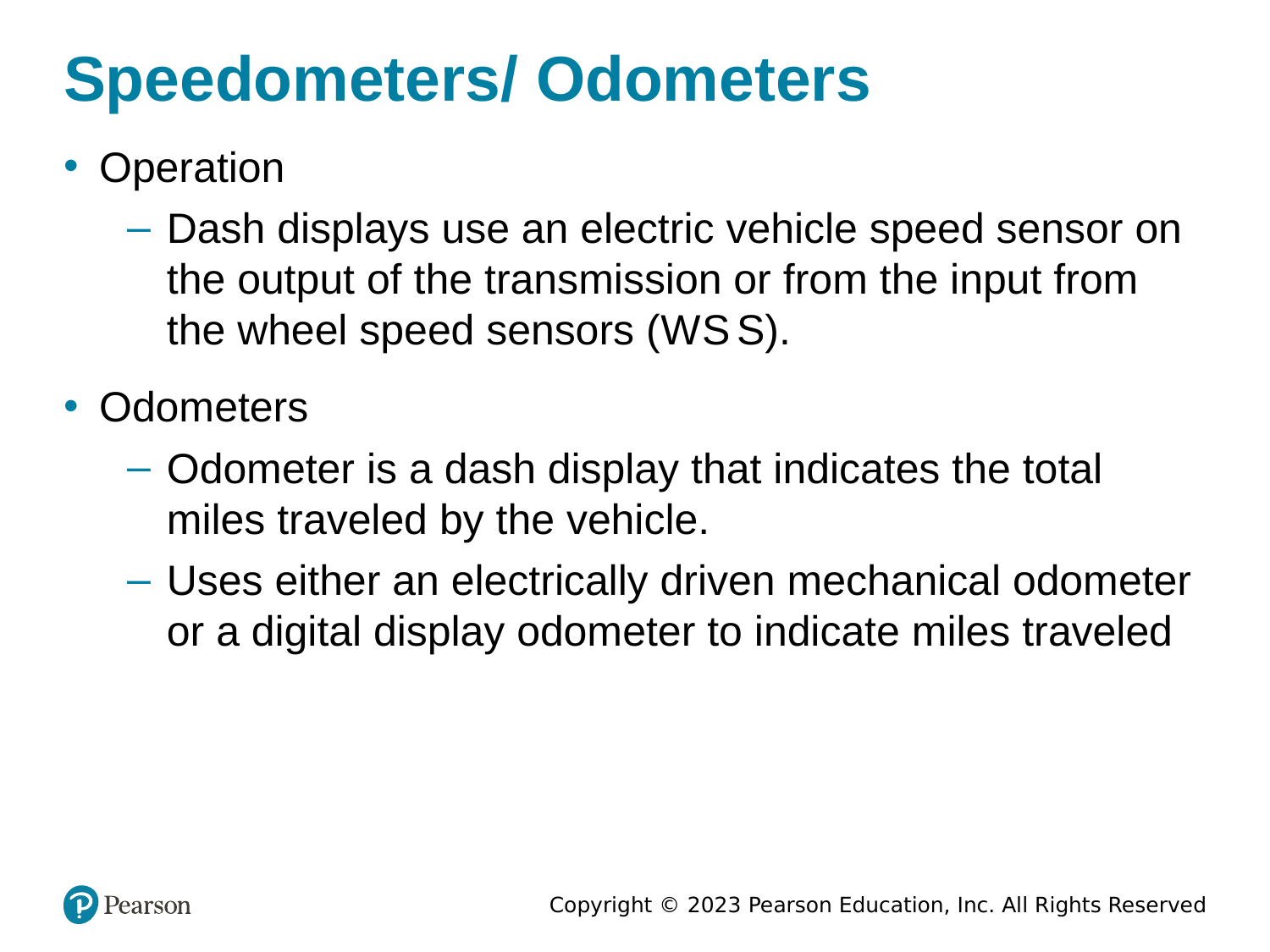

# Speedometers/ Odometers
Operation
Dash displays use an electric vehicle speed sensor on the output of the transmission or from the input from the wheel speed sensors (W S S).
Odometers
Odometer is a dash display that indicates the total miles traveled by the vehicle.
Uses either an electrically driven mechanical odometer or a digital display odometer to indicate miles traveled